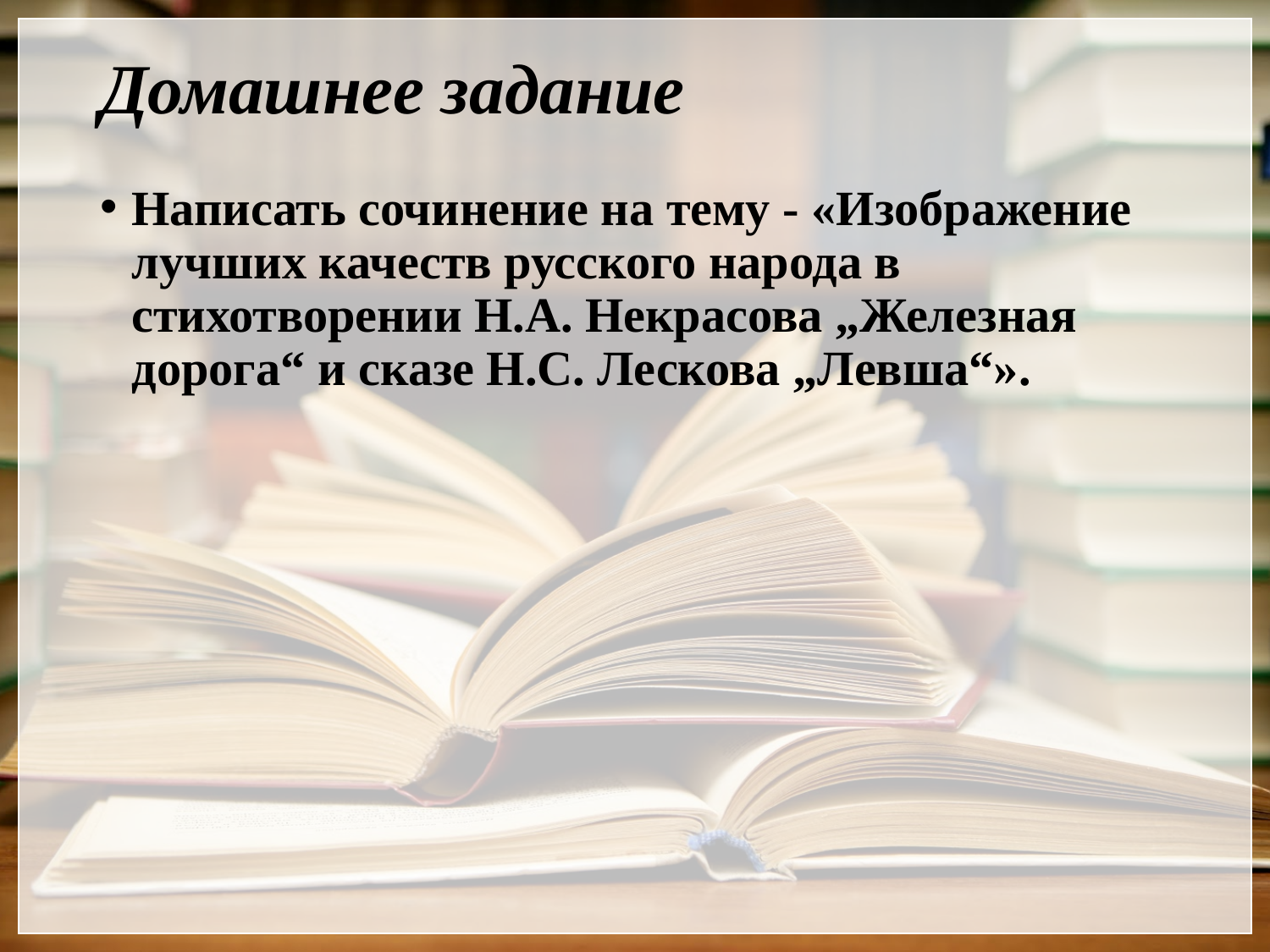

# Домашнее задание
Написать сочинение на тему - «Изображение лучших качеств русского народа в стихотворении Н.А. Некрасова „Железная дорога“ и сказе Н.С. Лескова „Левша“».